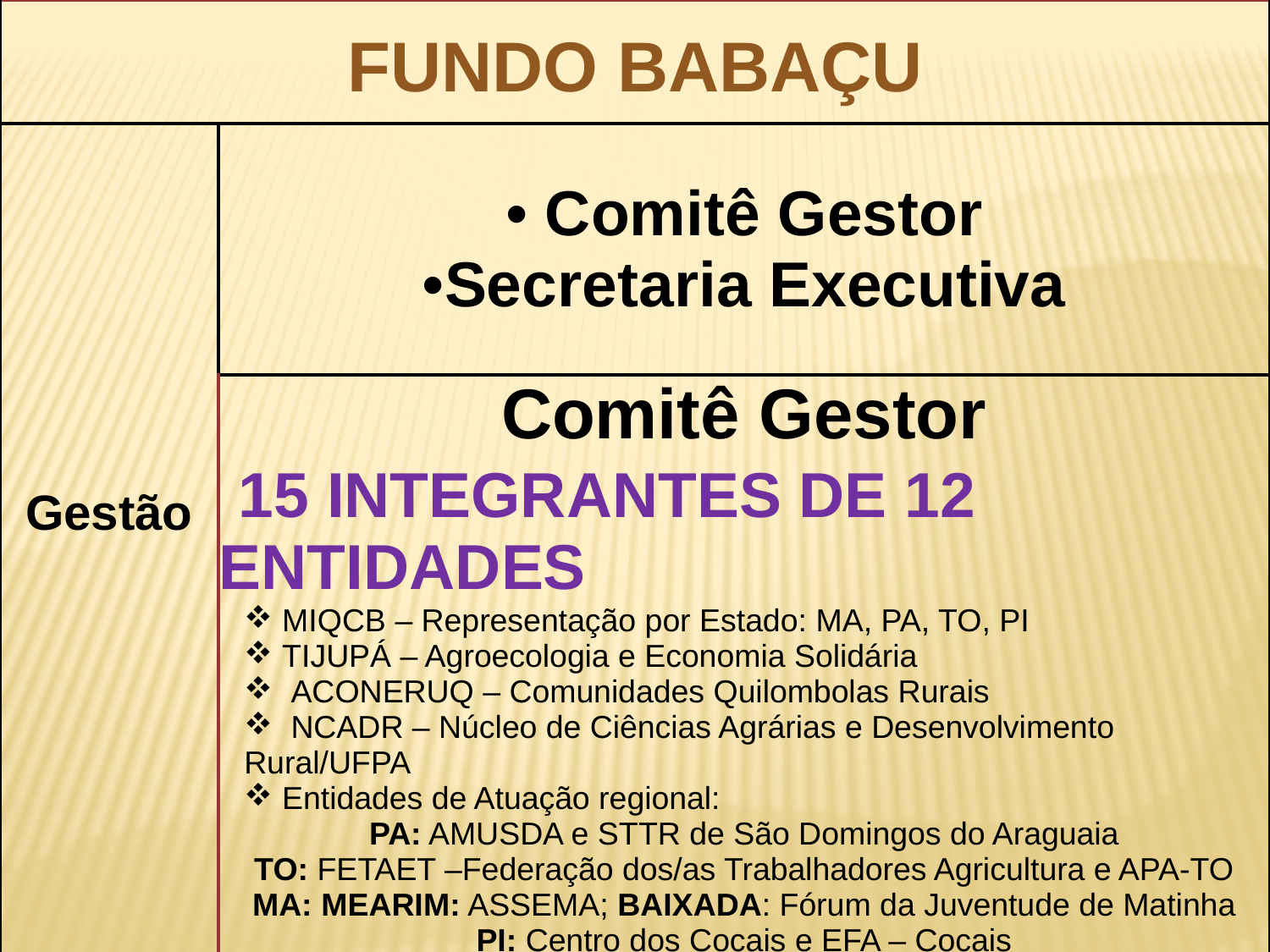

| FUNDO BABAÇU |  |
| --- | --- |
| Gestão | Comitê Gestor Secretaria Executiva |
|  | Comitê Gestor 15 INTEGRANTES DE 12 ENTIDADES MIQCB – Representação por Estado: MA, PA, TO, PI TIJUPÁ – Agroecologia e Economia Solidária ACONERUQ – Comunidades Quilombolas Rurais NCADR – Núcleo de Ciências Agrárias e Desenvolvimento Rural/UFPA Entidades de Atuação regional: PA: AMUSDA e STTR de São Domingos do Araguaia TO: FETAET –Federação dos/as Trabalhadores Agricultura e APA-TO MA: MEARIM: ASSEMA; BAIXADA: Fórum da Juventude de Matinha PI: Centro dos Cocais e EFA – Cocais |